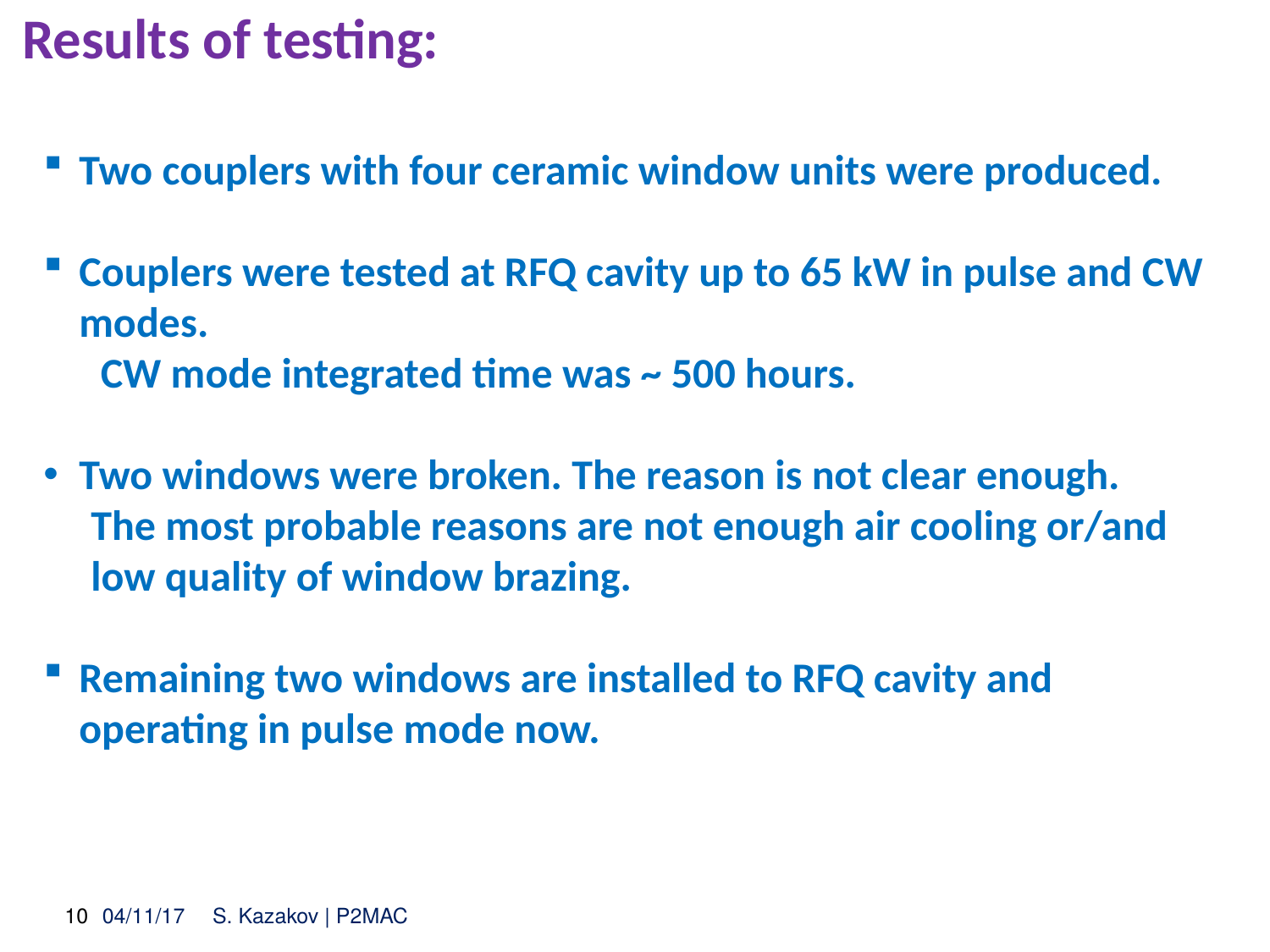

# Results of testing:
Two couplers with four ceramic window units were produced.

Couplers were tested at RFQ cavity up to 65 kW in pulse and CW modes.
      CW mode integrated time was ~ 500 hours.

Two windows were broken. The reason is not clear enough.
     The most probable reasons are not enough air cooling or/and
     low quality of window brazing.

Remaining two windows are installed to RFQ cavity and operating in pulse mode now.
04/11/17
10
S. Kazakov | P2MAC